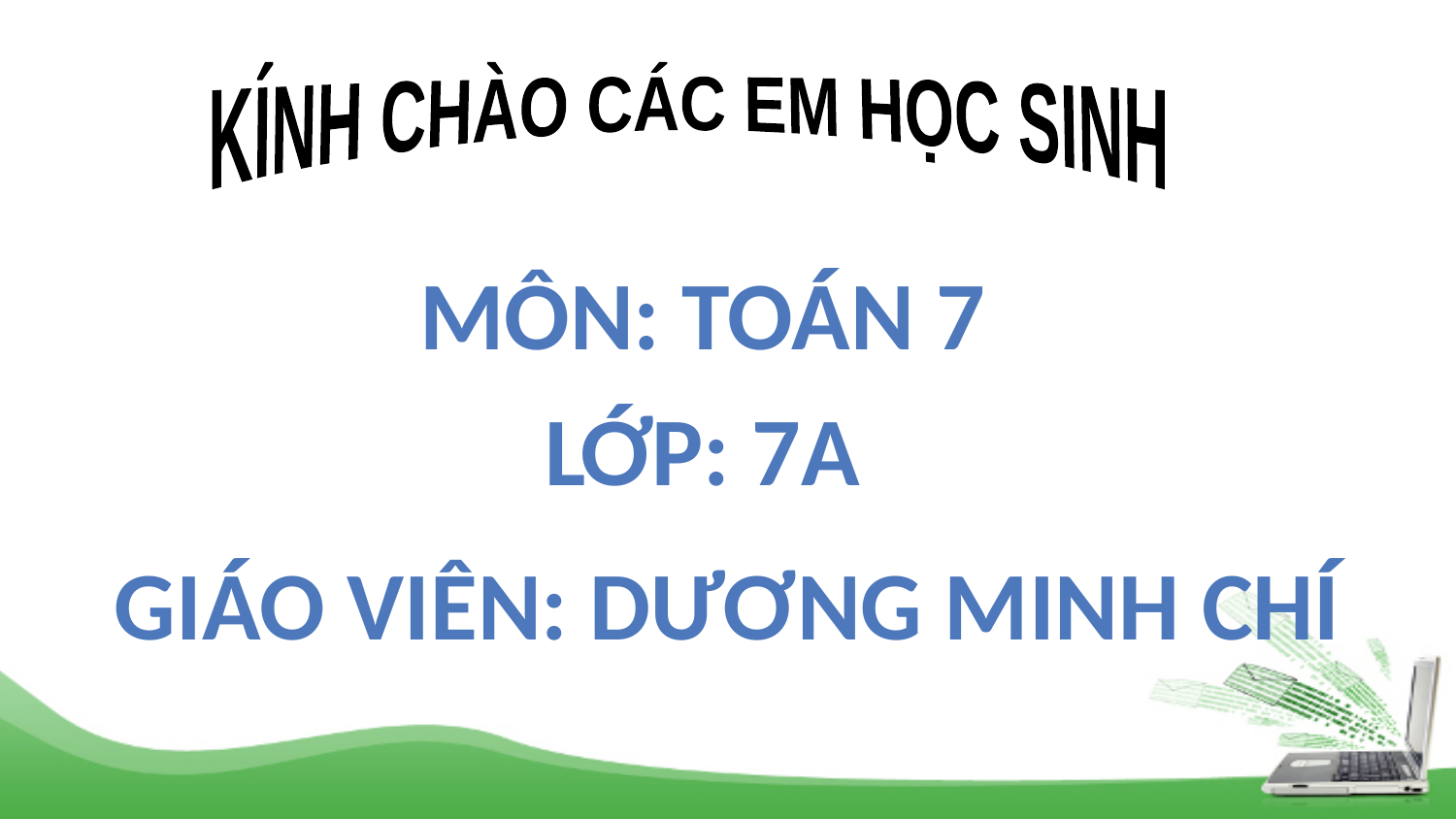

KÍNH CHÀO CÁC EM HỌC SINH
Môn: Toán 7
Lớp: 7A
Giáo viên: Dương Minh Chí